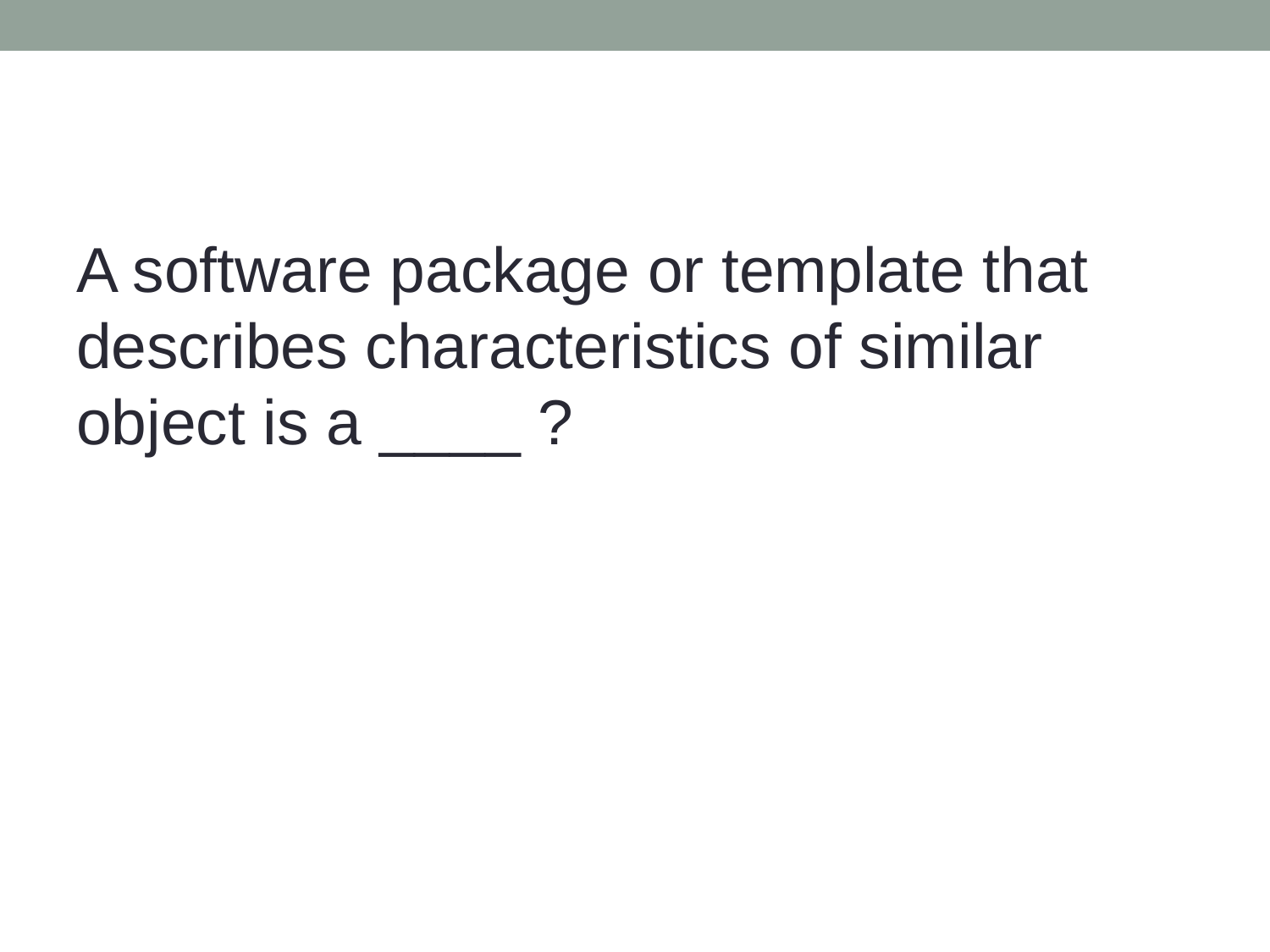

#
A software package or template that describes characteristics of similar object is a ____ ?